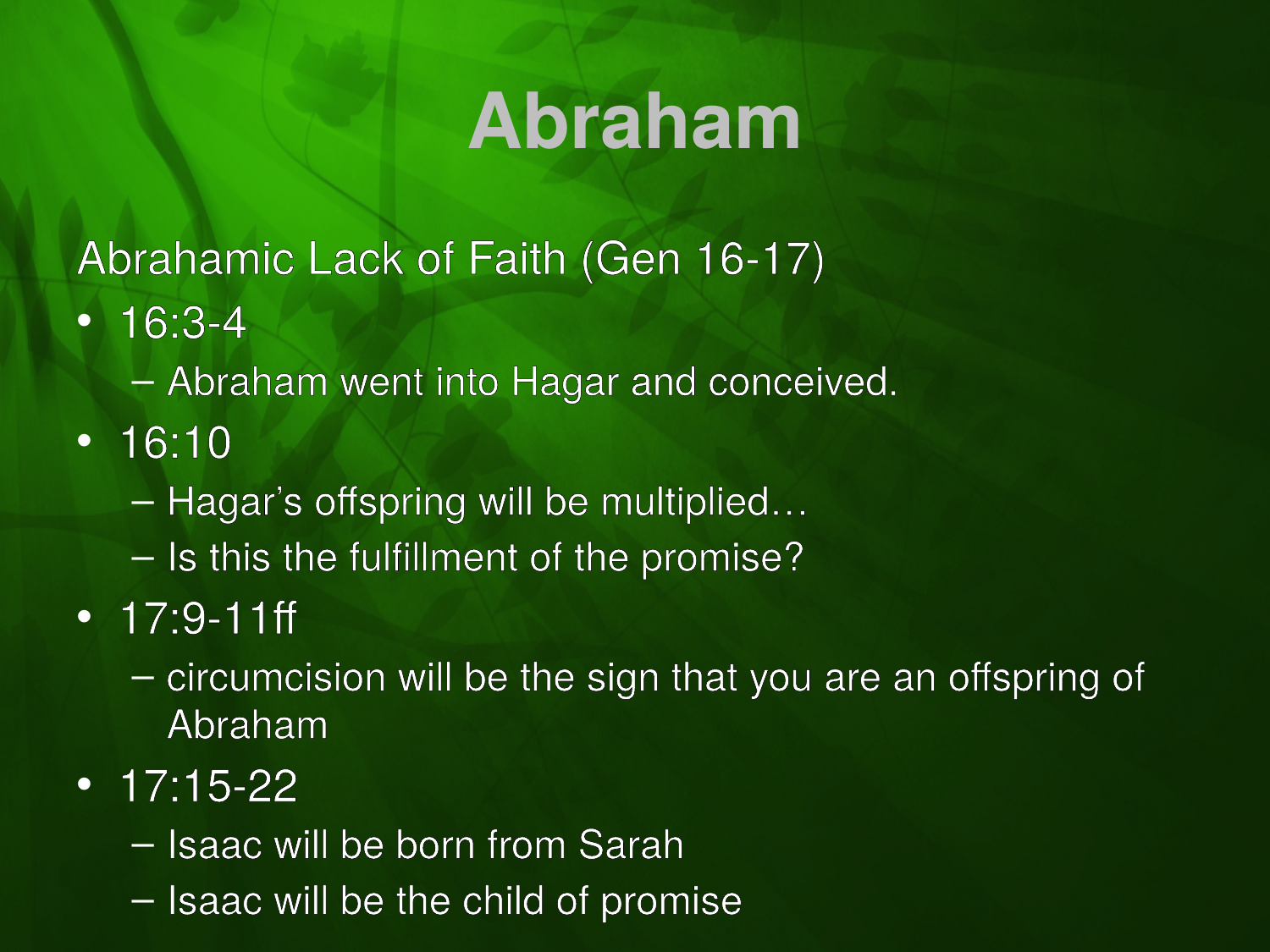

# Abraham
Abrahamic Lack of Faith (Gen 16-17)
16:3-4
Abraham went into Hagar and conceived.
16:10
Hagar’s offspring will be multiplied…
Is this the fulfillment of the promise?
17:9-11ff
circumcision will be the sign that you are an offspring of Abraham
17:15-22
Isaac will be born from Sarah
Isaac will be the child of promise